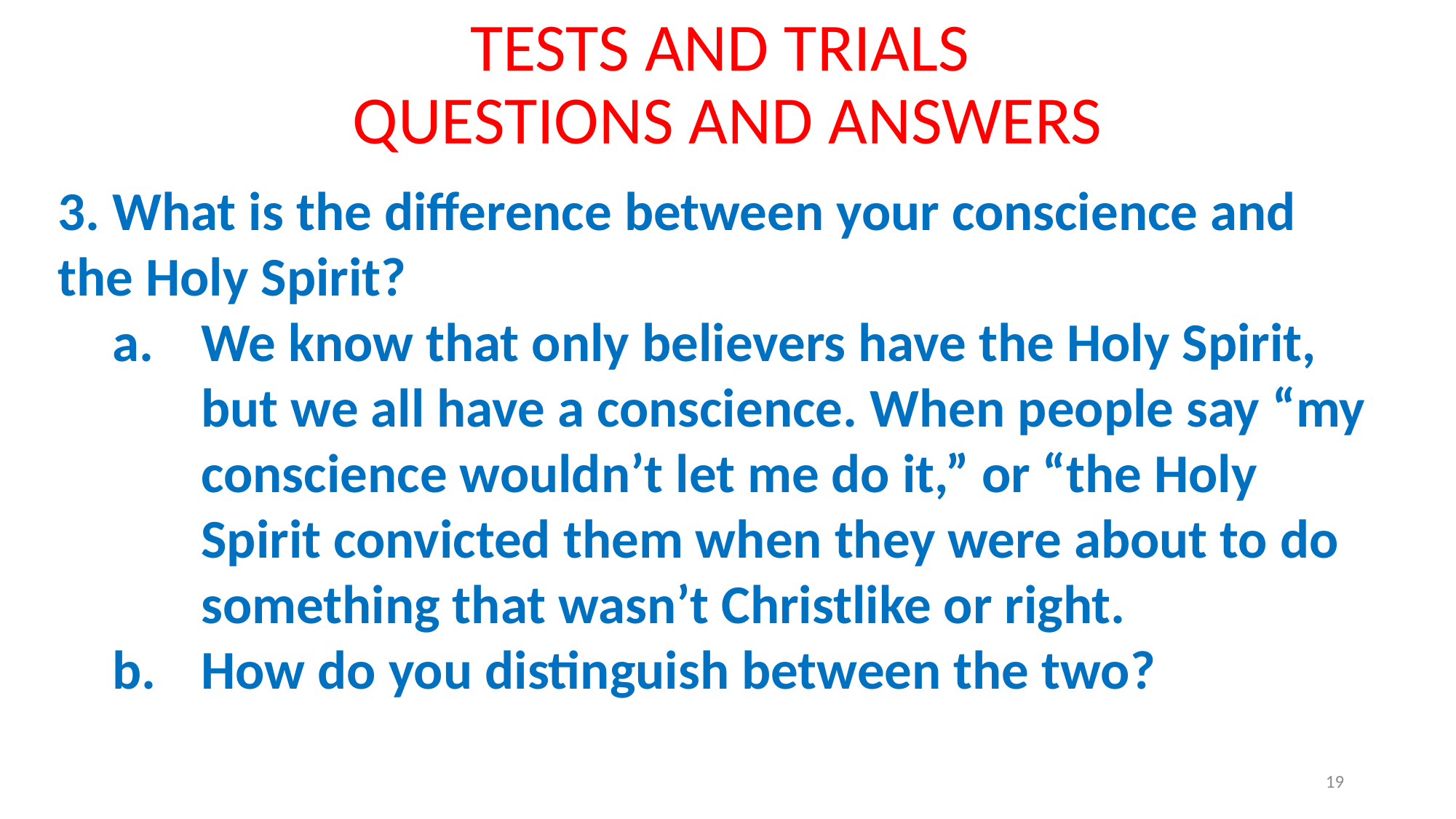

# Tests and Trials Questions and Answers
3. What is the difference between your conscience and the Holy Spirit?
We know that only believers have the Holy Spirit, but we all have a conscience. When people say “my conscience wouldn’t let me do it,” or “the Holy Spirit convicted them when they were about to do something that wasn’t Christlike or right.
How do you distinguish between the two?
19